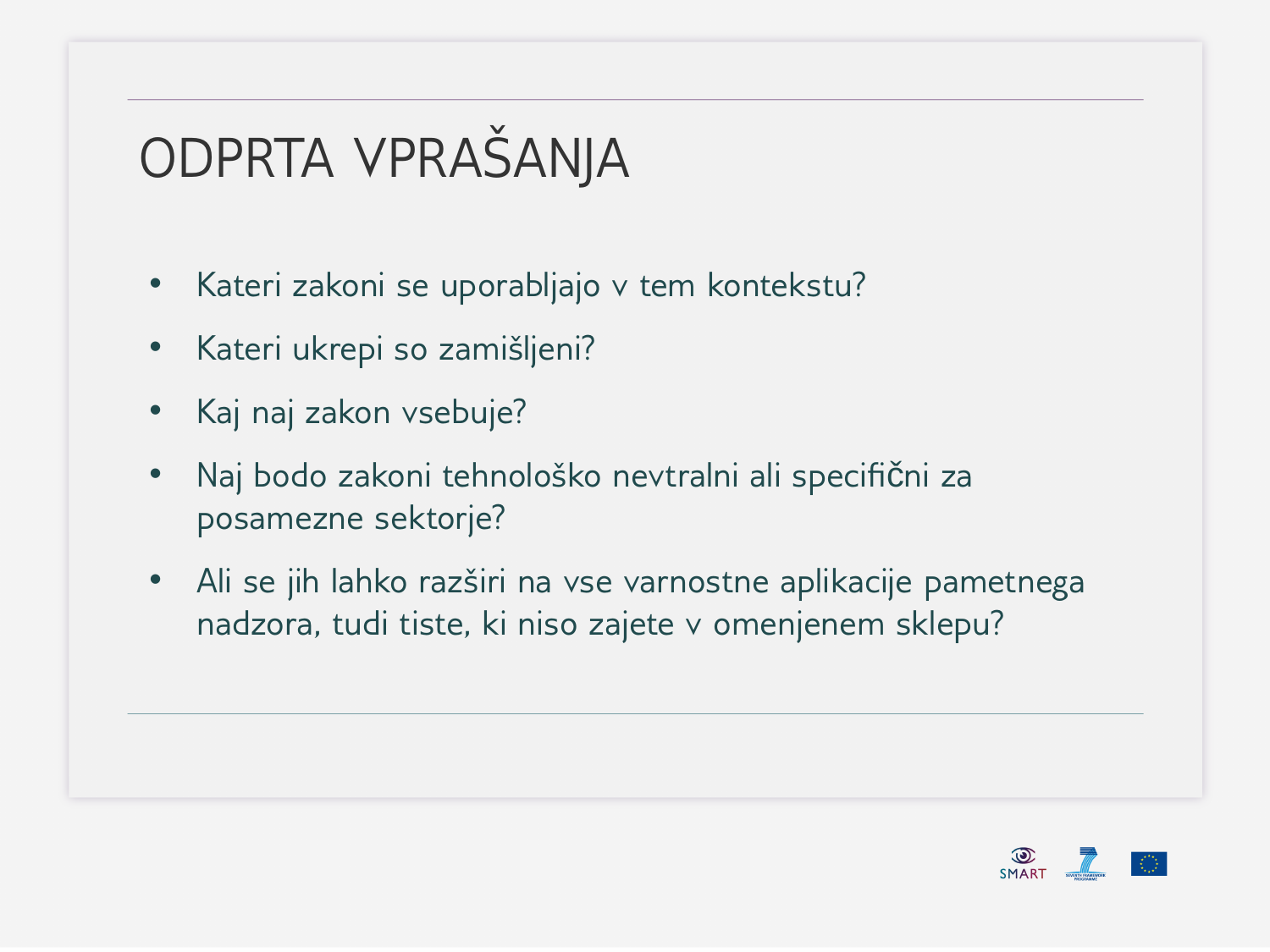

# Odprta vprašanja
Kateri zakoni se uporabljajo v tem kontekstu?
Kateri ukrepi so zamišljeni?
Kaj naj zakon vsebuje?
Naj bodo zakoni tehnološko nevtralni ali specifični za posamezne sektorje?
Ali se jih lahko razširi na vse varnostne aplikacije pametnega nadzora, tudi tiste, ki niso zajete v omenjenem sklepu?